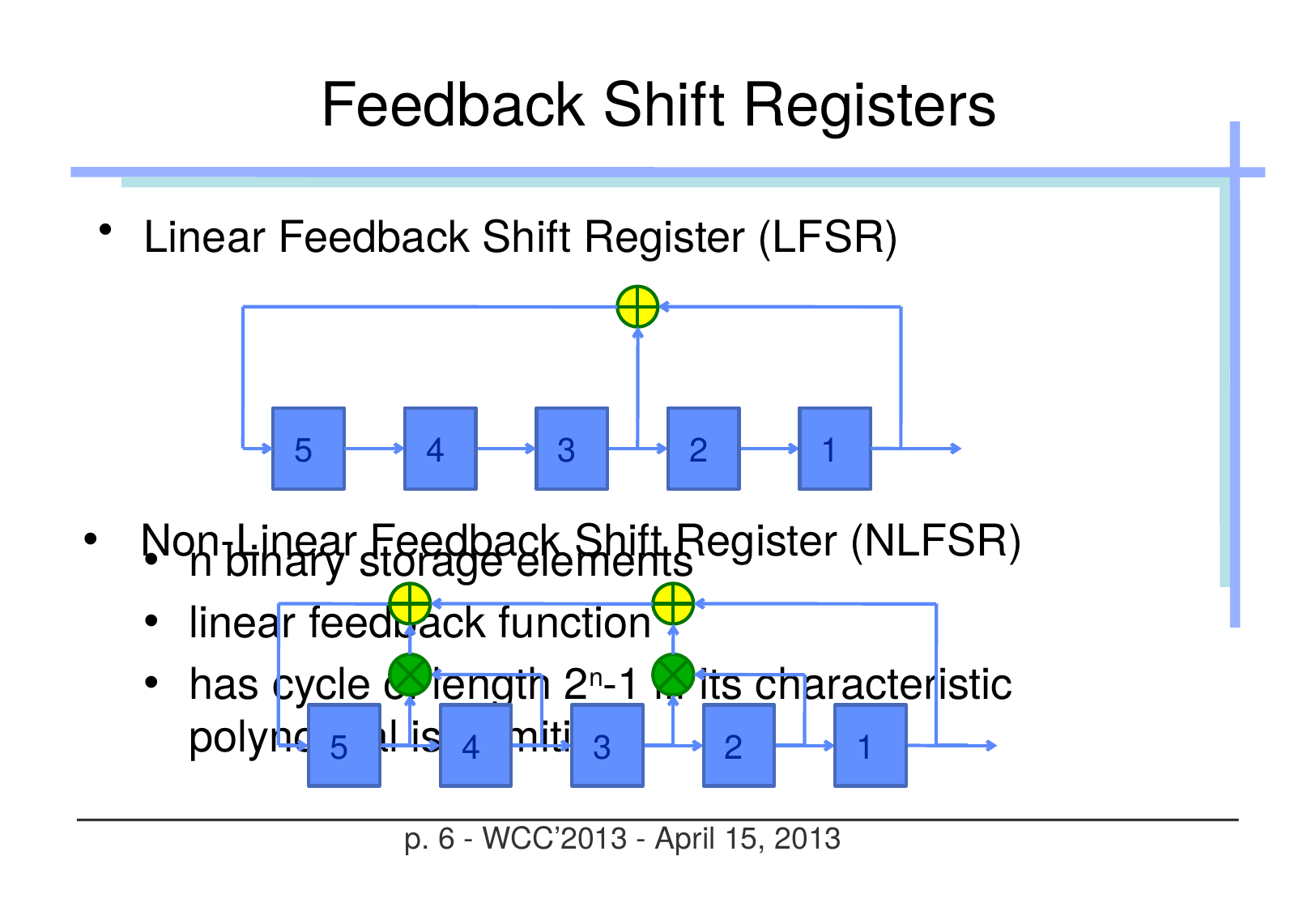

# Feedback Shift Registers
Linear Feedback Shift Register (LFSR)

 5

 4

 3

 2

 1
 Non-Linear Feedback Shift Register (NLFSR)

 5
 4
 3
 2
 1
n binary storage elements
linear feedback function
has cycle of length 2n-1 iff its characteristic polynomial is primitive